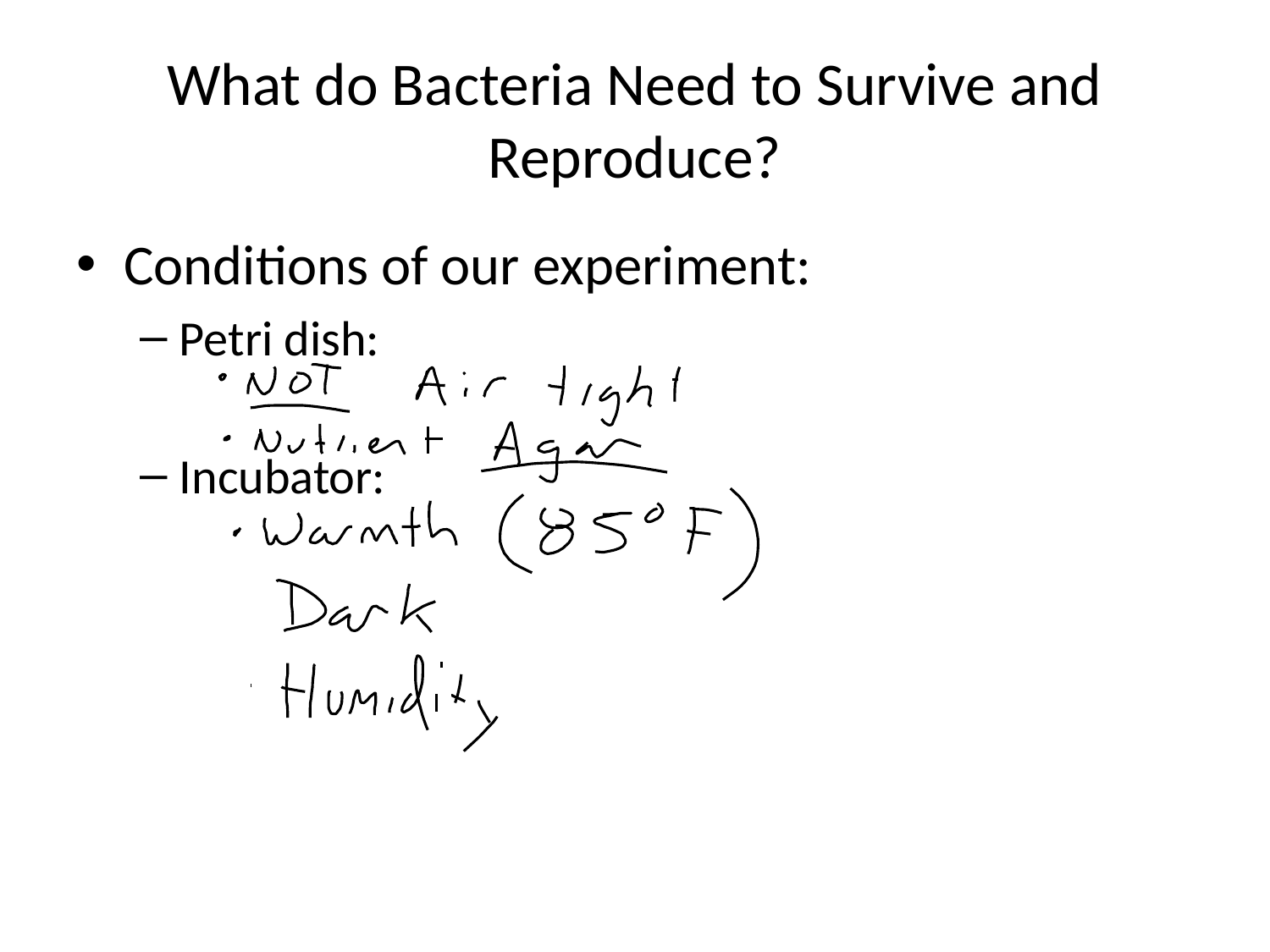

# What do Bacteria Need to Survive and Reproduce?
Conditions of our experiment:
Petri dish:

Incubator: